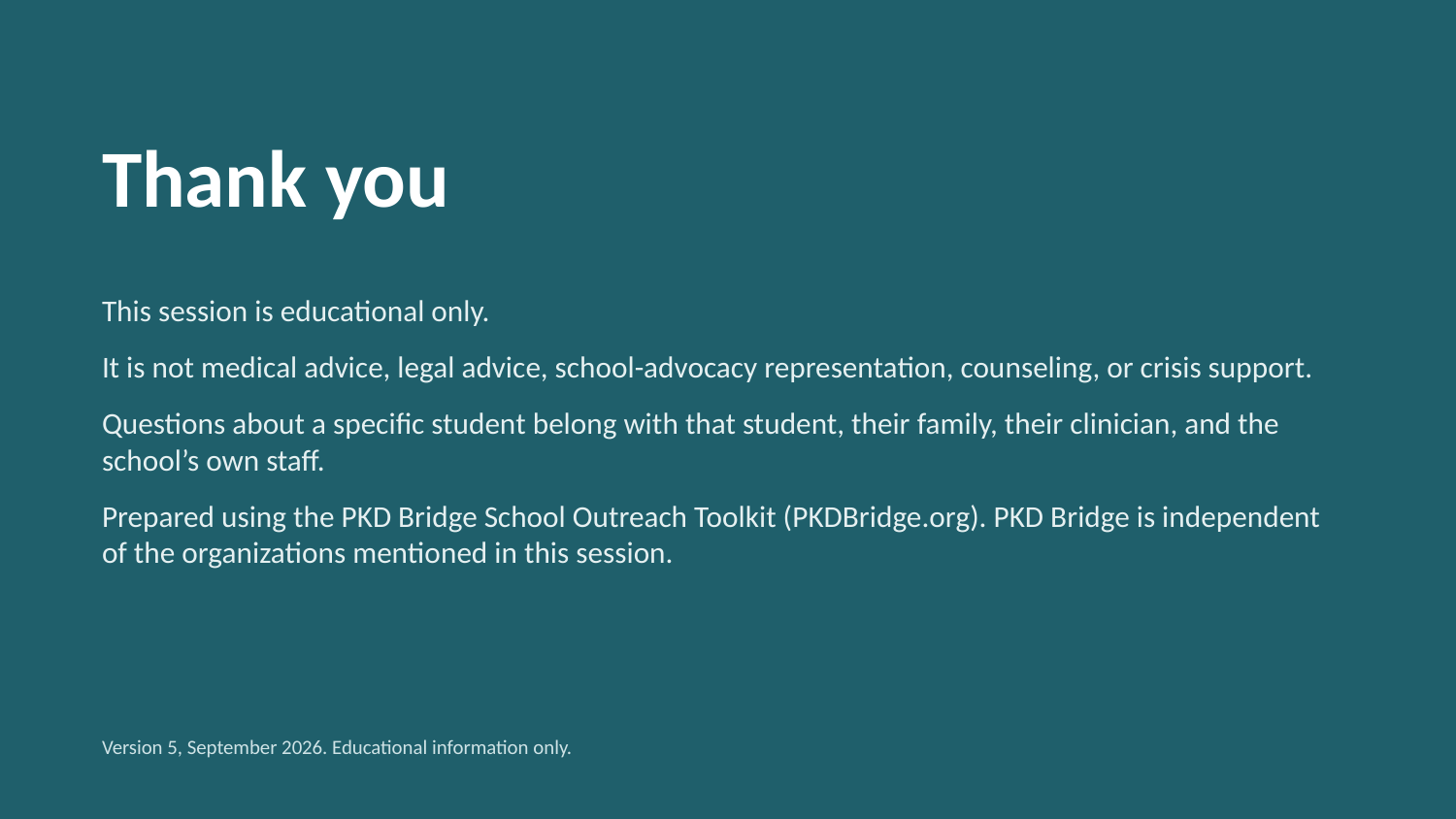

Thank you
This session is educational only.
It is not medical advice, legal advice, school-advocacy representation, counseling, or crisis support.
Questions about a specific student belong with that student, their family, their clinician, and the school’s own staff.
Prepared using the PKD Bridge School Outreach Toolkit (PKDBridge.org). PKD Bridge is independent of the organizations mentioned in this session.
Version 5, September 2026. Educational information only.